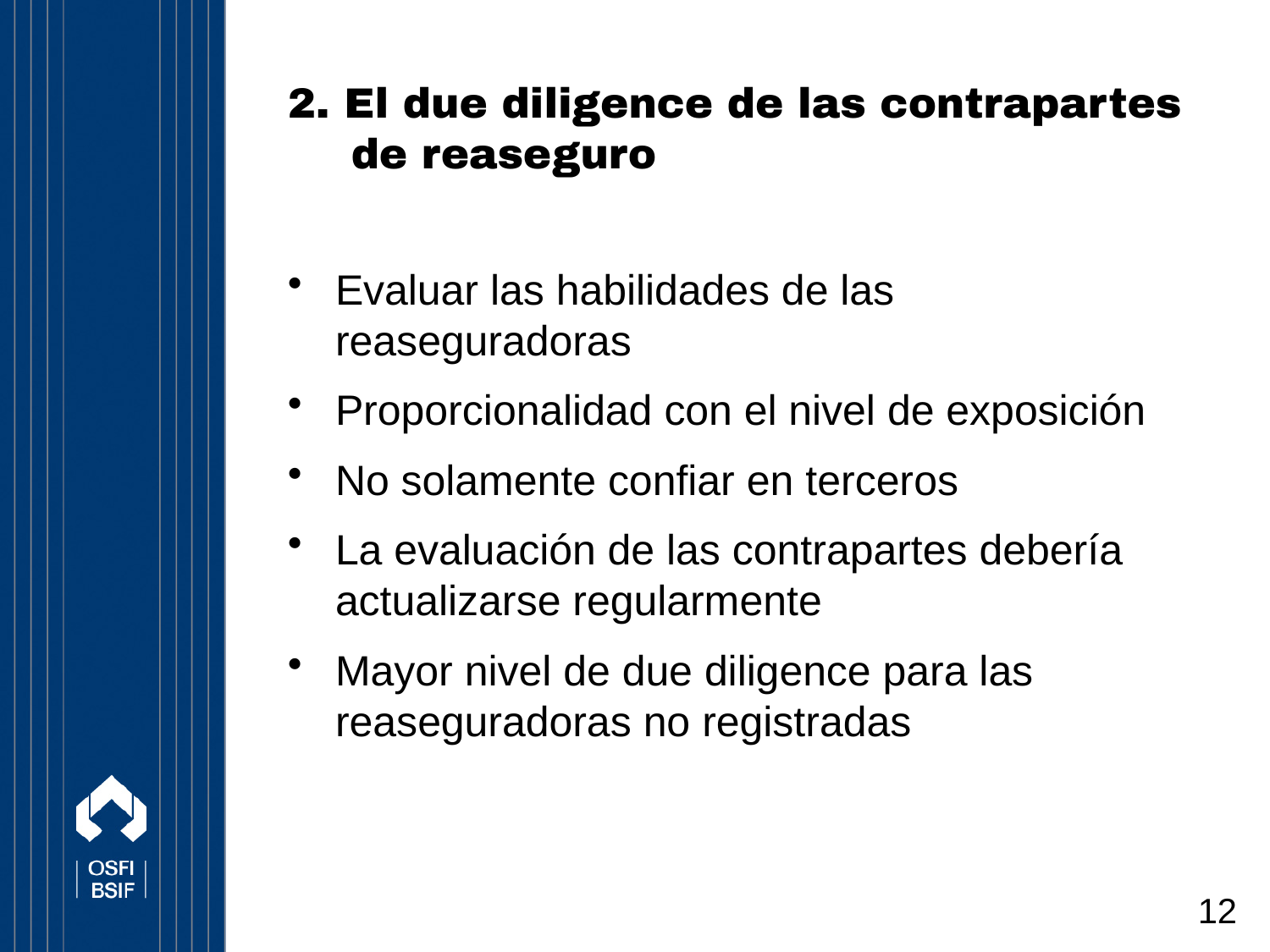

# 2. El due diligence de las contrapartes de reaseguro
Evaluar las habilidades de las reaseguradoras
Proporcionalidad con el nivel de exposición
No solamente confiar en terceros
La evaluación de las contrapartes debería actualizarse regularmente
Mayor nivel de due diligence para las reaseguradoras no registradas